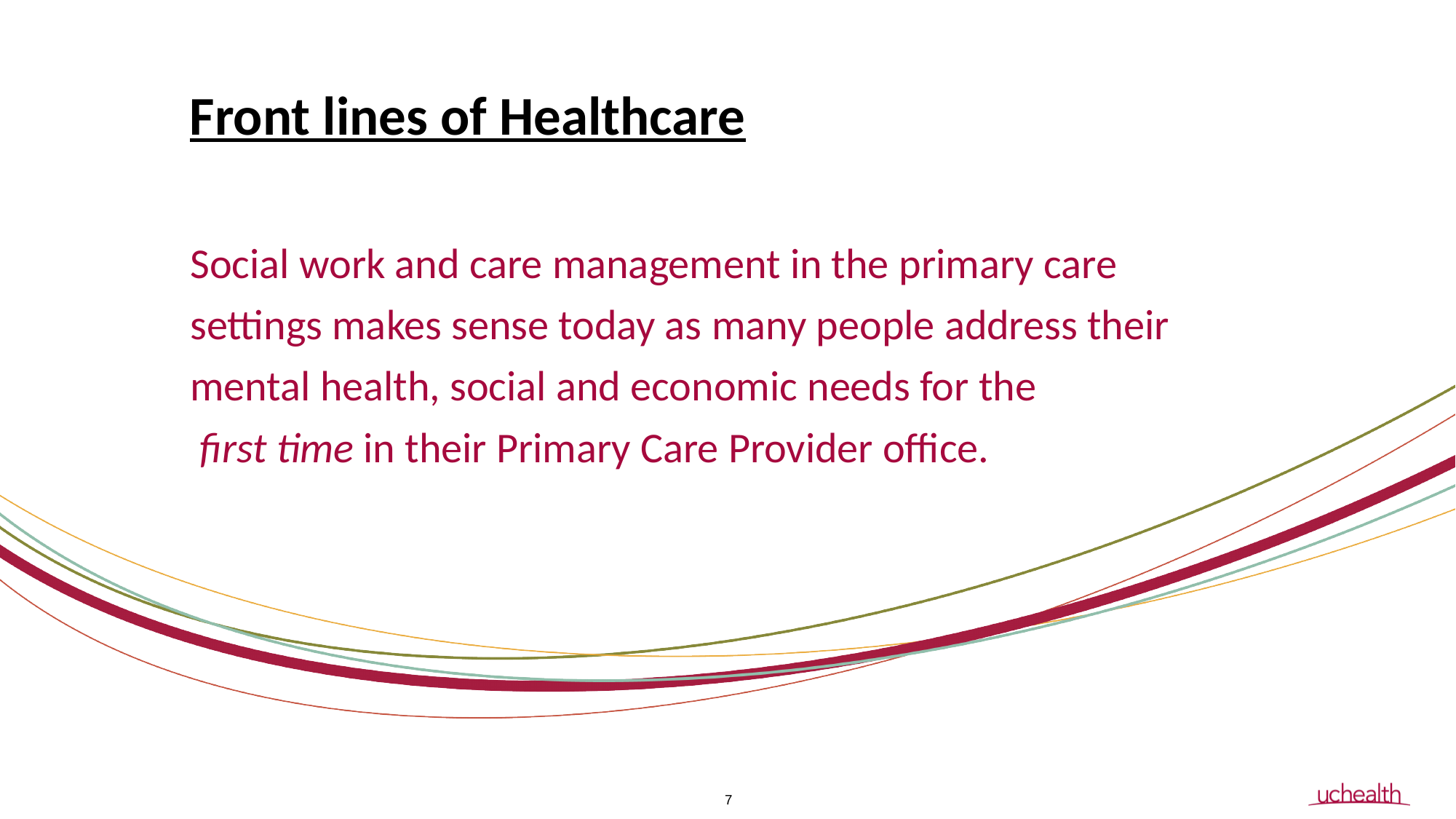

Front lines of Healthcare
# Social work and care management in the primary care settings makes sense today as many people address their mental health, social and economic needs for the  first time in their Primary Care Provider office.
7